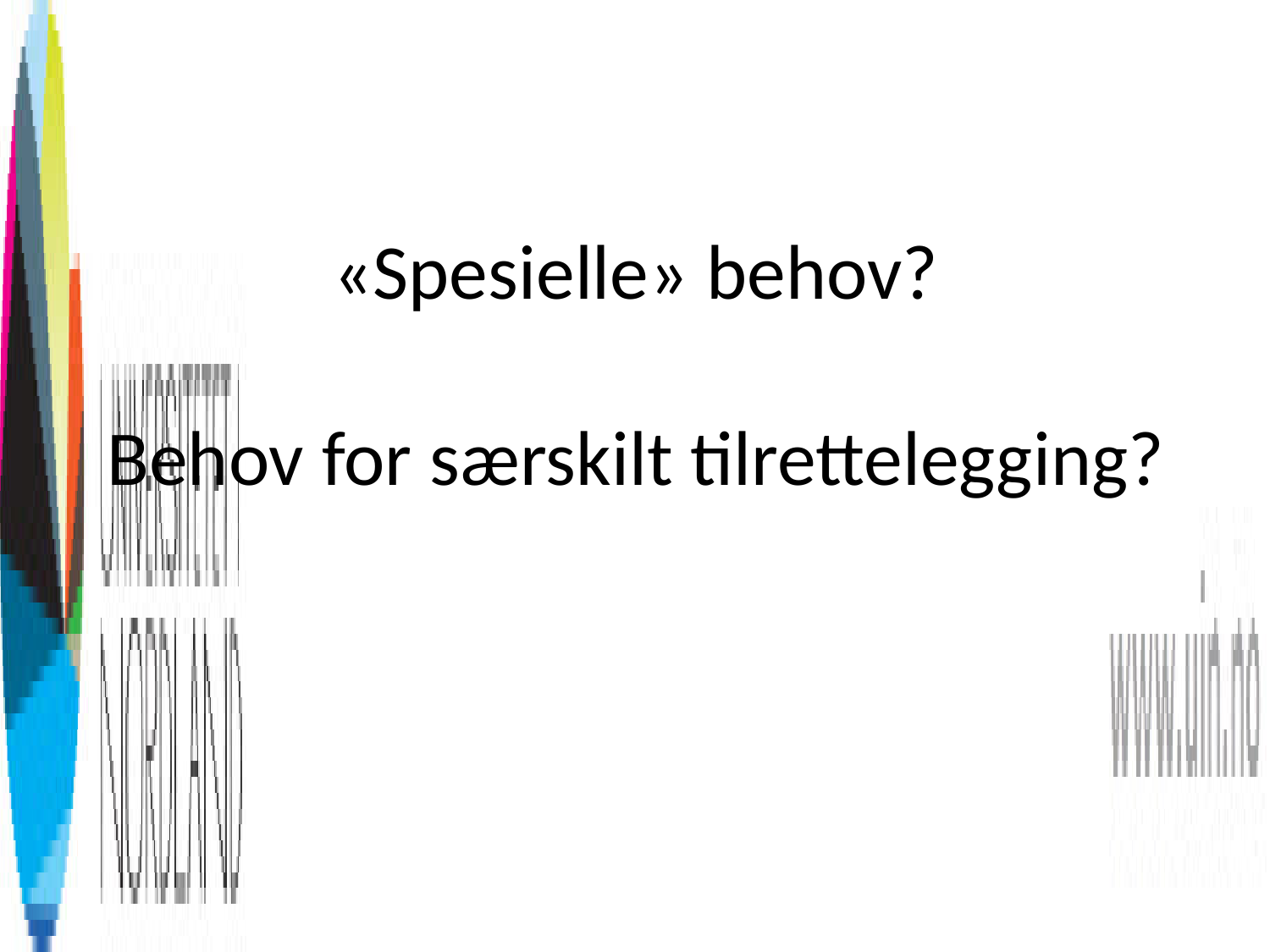

# «Spesielle» behov? Behov for særskilt tilrettelegging?